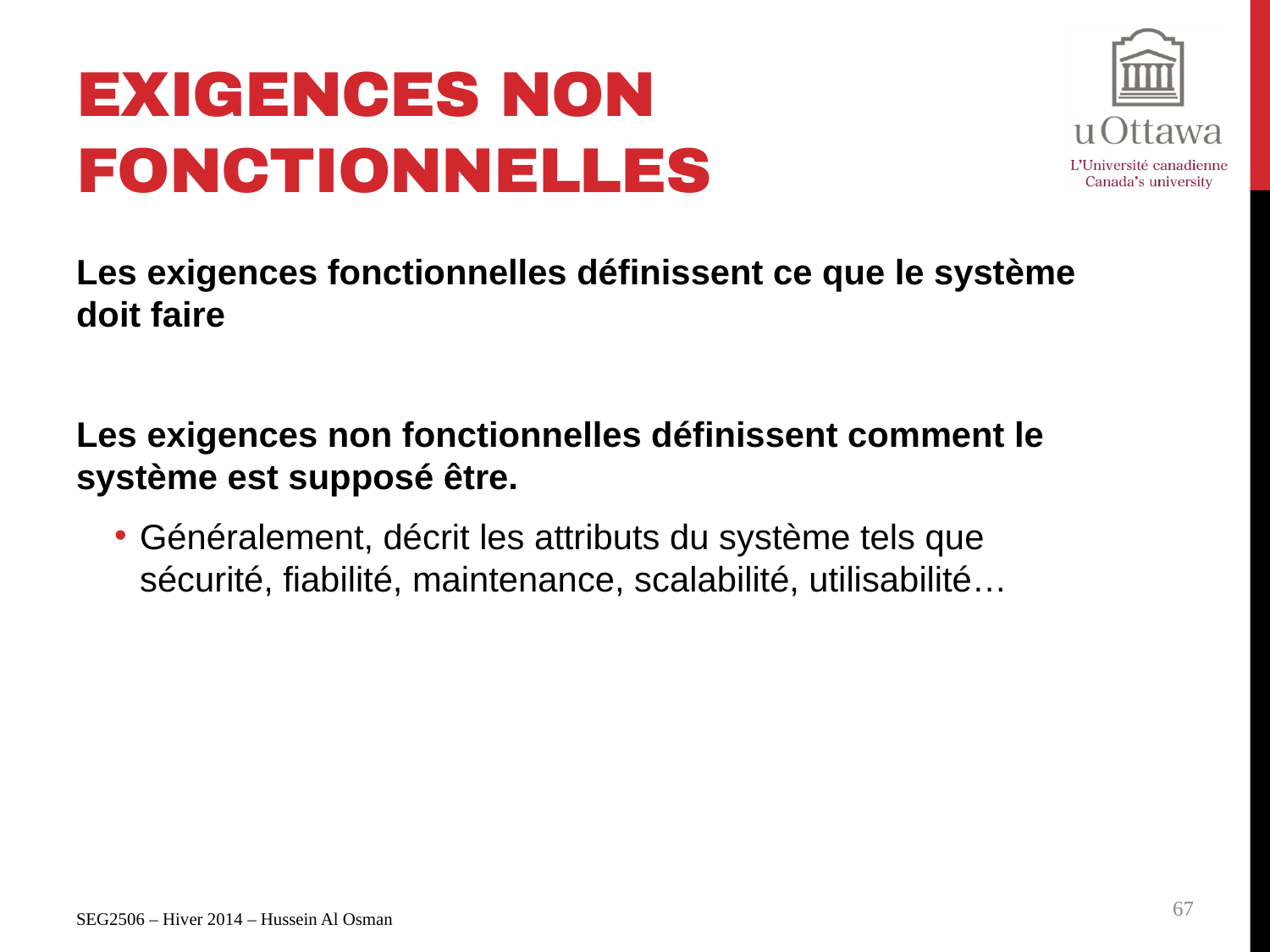

# Exigences non fonctionnelles
Les exigences fonctionnelles définissent ce que le système doit faire

Les exigences non fonctionnelles définissent comment le système est supposé être.
Généralement, décrit les attributs du système tels que sécurité, fiabilité, maintenance, scalabilité, utilisabilité…
SEG2506 – Hiver 2014 – Hussein Al Osman
67